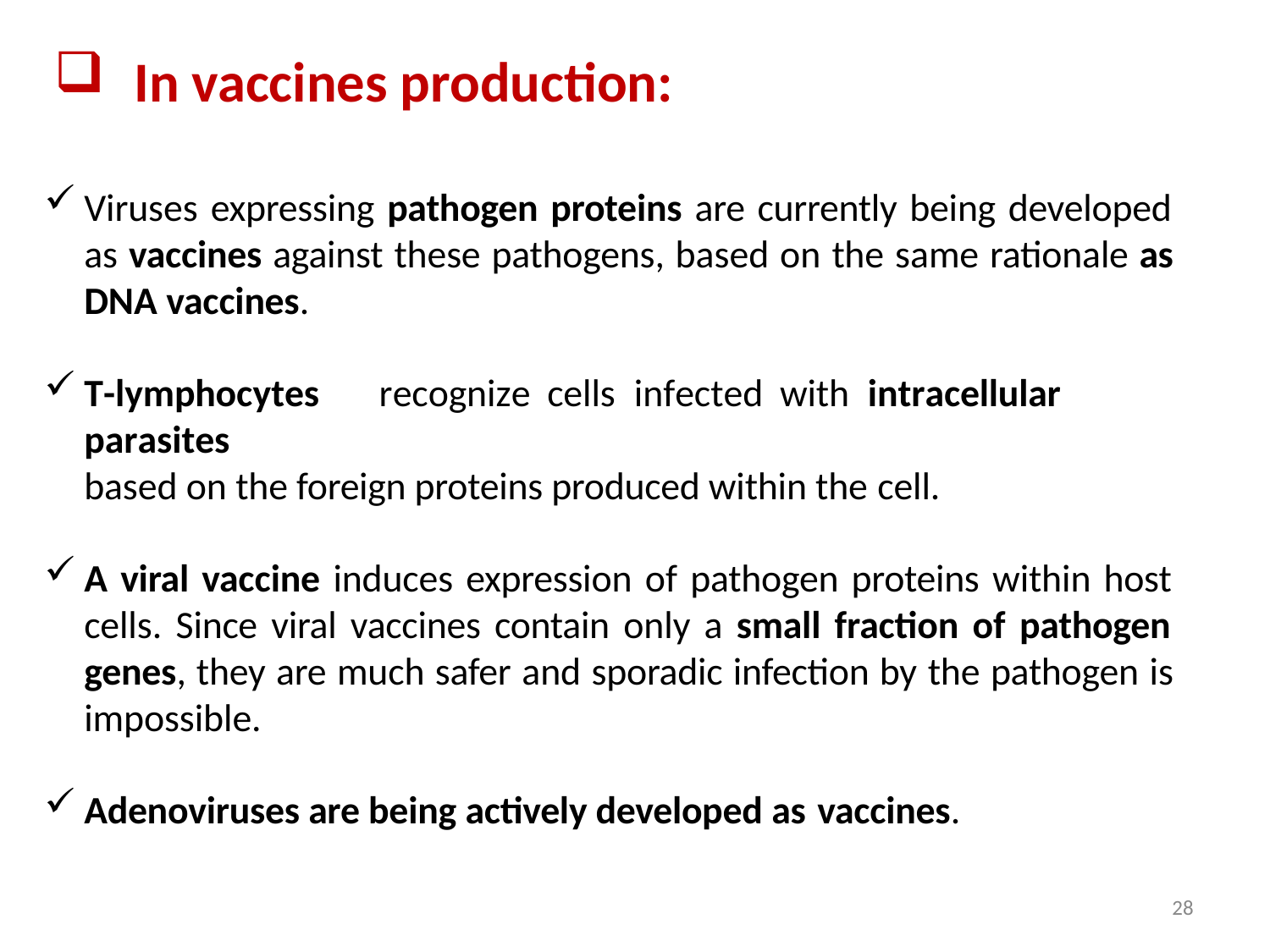

In vaccines production:

Viruses expressing pathogen proteins are currently being developed  as vaccines against these pathogens, based on the same rationale as  DNA vaccines.

T-lymphocytes	recognize	cells	infected	with	intracellular	parasites
based on the foreign proteins produced within the cell.

A viral vaccine induces expression of pathogen proteins within host  cells. Since viral vaccines contain only a small fraction of pathogen  genes, they are much safer and sporadic infection by the pathogen is  impossible.

Adenoviruses are being actively developed as vaccines.
28